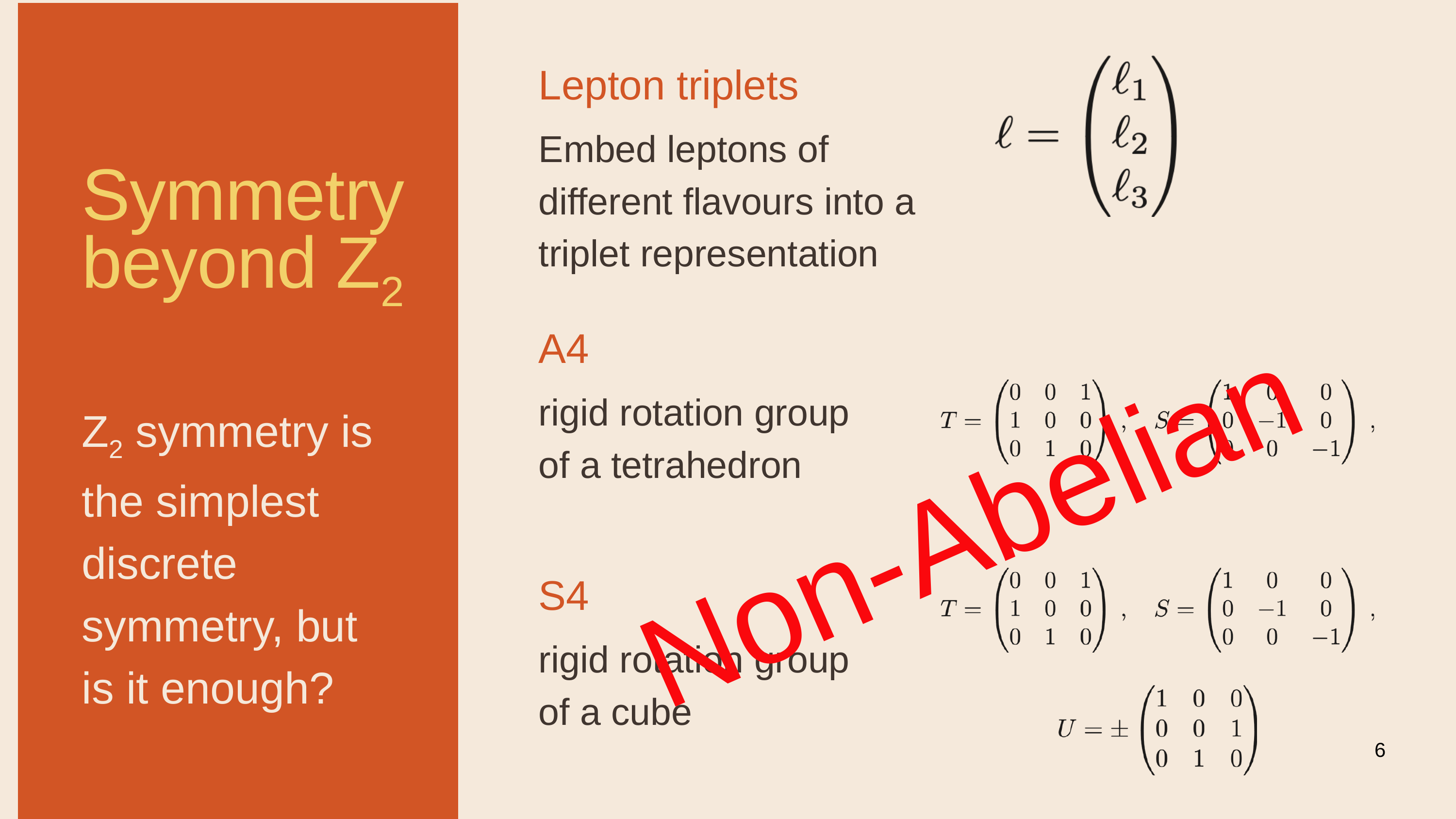

Lepton triplets
Embed leptons of different flavours into a triplet representation

Symmetry beyond Z2
A4
rigid rotation group of a tetrahedron

Z2 symmetry is the simplest discrete symmetry, but is it enough?
Non-Abelian
S4
rigid rotation group of a cube

6